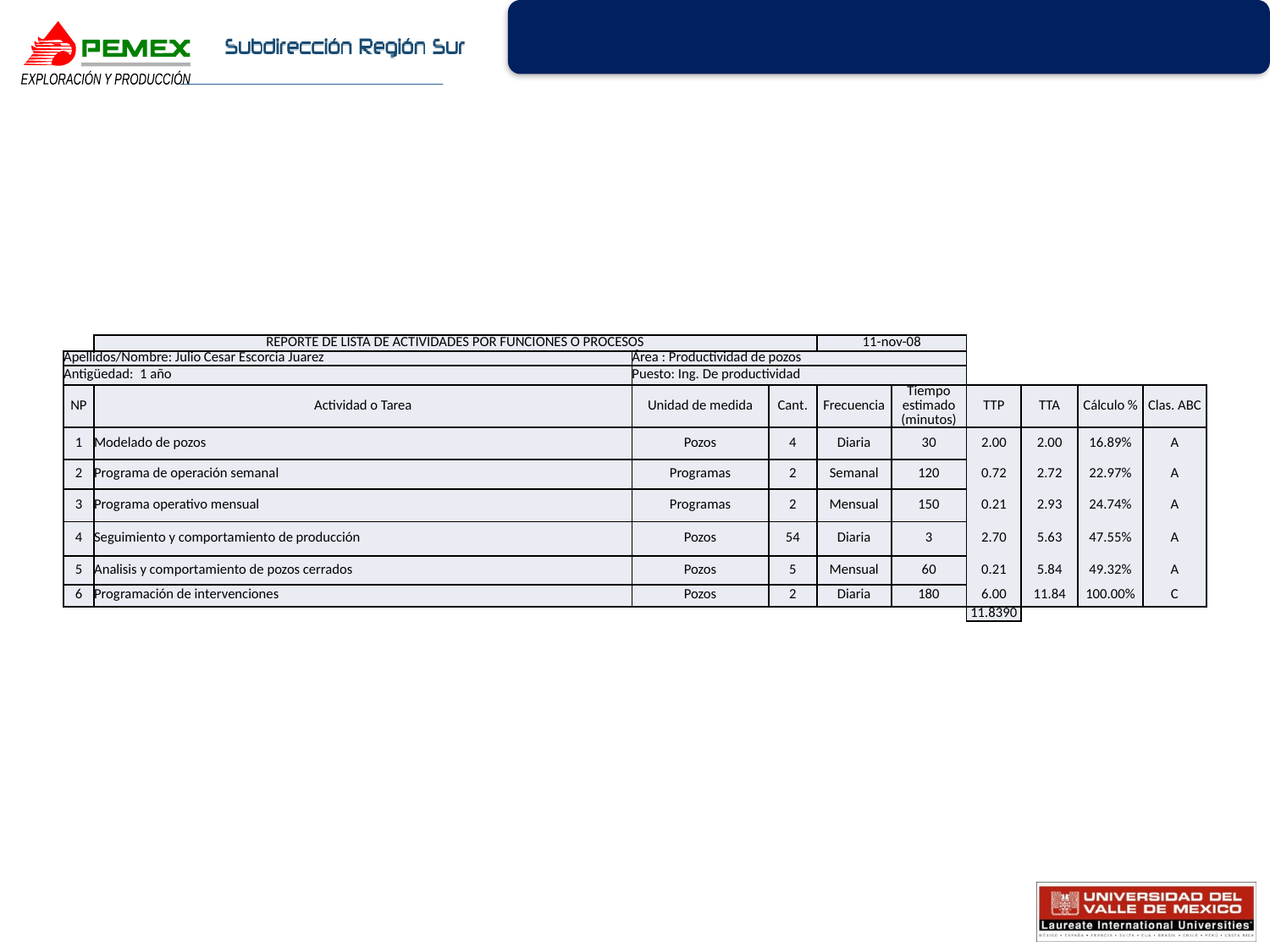

|  | REPORTE DE LISTA DE ACTIVIDADES POR FUNCIONES O PROCESOS |  |  | 11-nov-08 |  |  |  |  |  |
| --- | --- | --- | --- | --- | --- | --- | --- | --- | --- |
| Apellidos/Nombre: Julio Cesar Escorcia Juarez |  | Área : Productividad de pozos |  |  |  |  |  |  |  |
| Antigüedad: 1 año |  | Puesto: Ing. De productividad |  |  |  |  |  |  |  |
| NP | Actividad o Tarea | Unidad de medida | Cant. | Frecuencia | Tiempo estimado (minutos) | TTP | TTA | Cálculo % | Clas. ABC |
| 1 | Modelado de pozos | Pozos | 4 | Diaria | 30 | 2.00 | 2.00 | 16.89% | A |
| 2 | Programa de operación semanal | Programas | 2 | Semanal | 120 | 0.72 | 2.72 | 22.97% | A |
| 3 | Programa operativo mensual | Programas | 2 | Mensual | 150 | 0.21 | 2.93 | 24.74% | A |
| 4 | Seguimiento y comportamiento de producción | Pozos | 54 | Diaria | 3 | 2.70 | 5.63 | 47.55% | A |
| 5 | Analisis y comportamiento de pozos cerrados | Pozos | 5 | Mensual | 60 | 0.21 | 5.84 | 49.32% | A |
| 6 | Programación de intervenciones | Pozos | 2 | Diaria | 180 | 6.00 | 11.84 | 100.00% | C |
|  |  |  |  |  |  | 11.8390 |  |  |  |